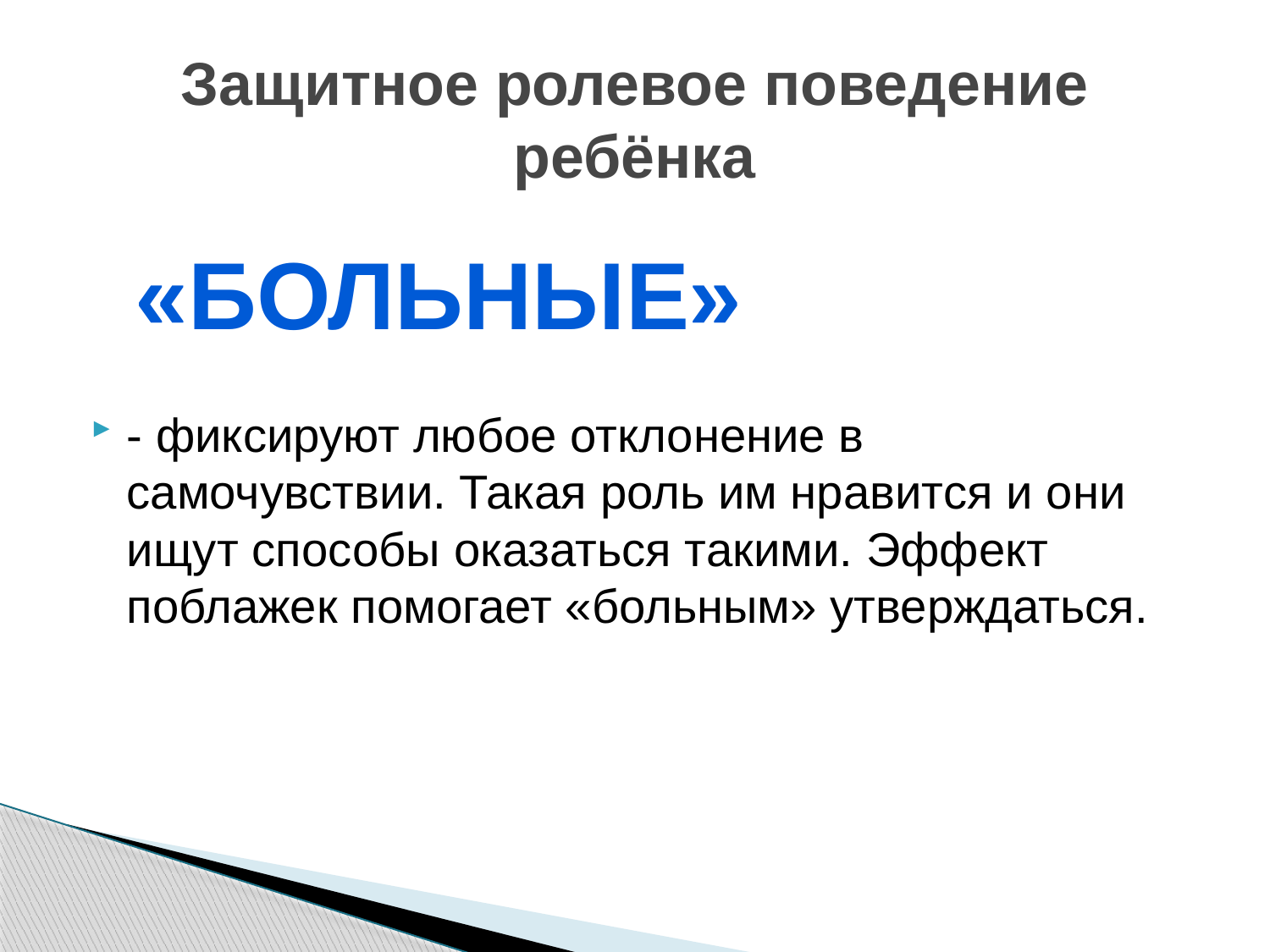

# Защитное ролевое поведение ребёнка

- фиксируют любое отклонение в самочувствии. Такая роль им нравится и они ищут способы оказаться такими. Эффект поблажек помогает «больным» утверждаться.
«Больные»